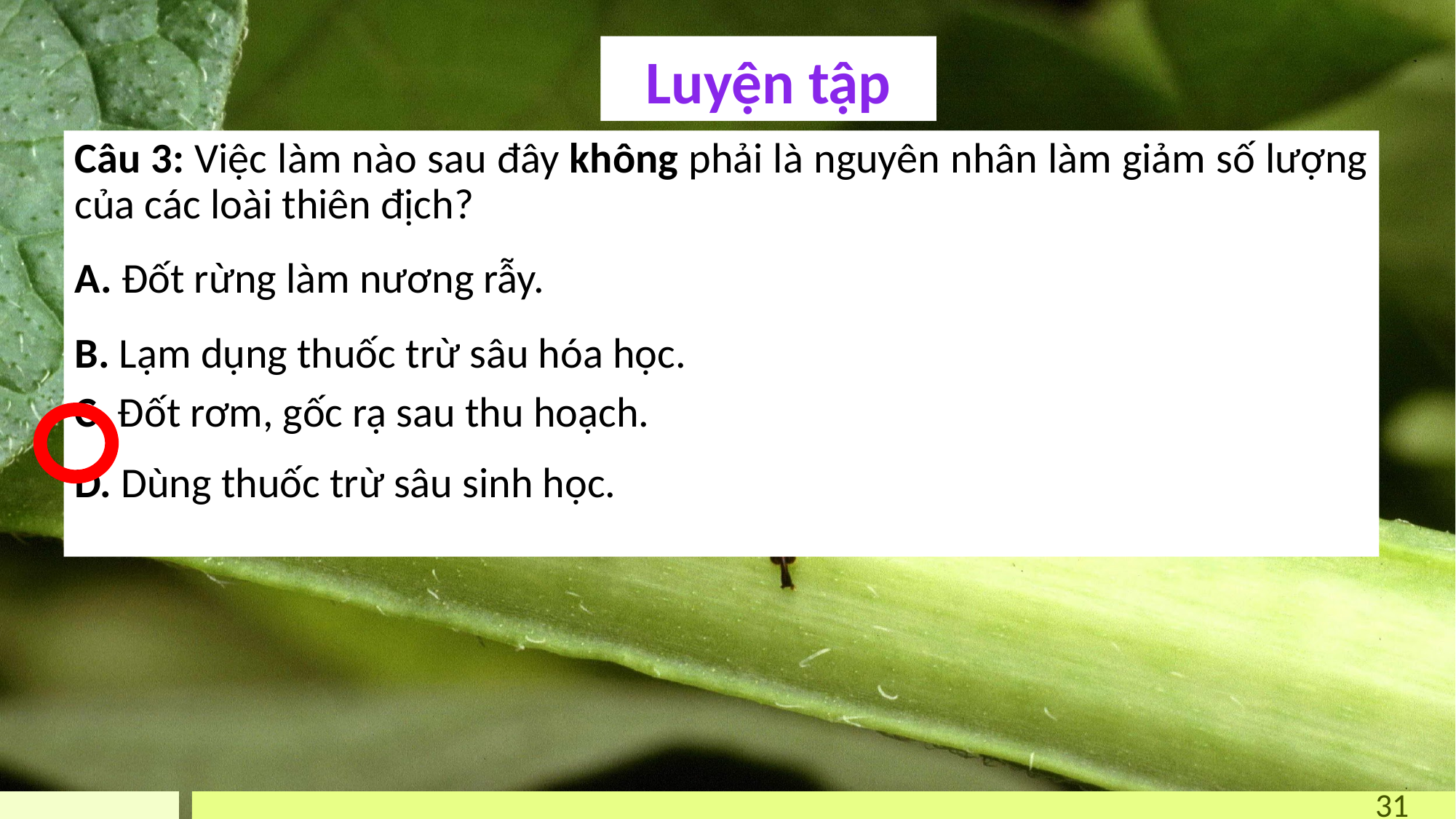

# Luyện tập
Câu 3: Việc làm nào sau đây không phải là nguyên nhân làm giảm số lượng của các loài thiên địch?
A. Đốt rừng làm nương rẫy.
B. Lạm dụng thuốc trừ sâu hóa học.
C. Đốt rơm, gốc rạ sau thu hoạch.
D. Dùng thuốc trừ sâu sinh học.

31